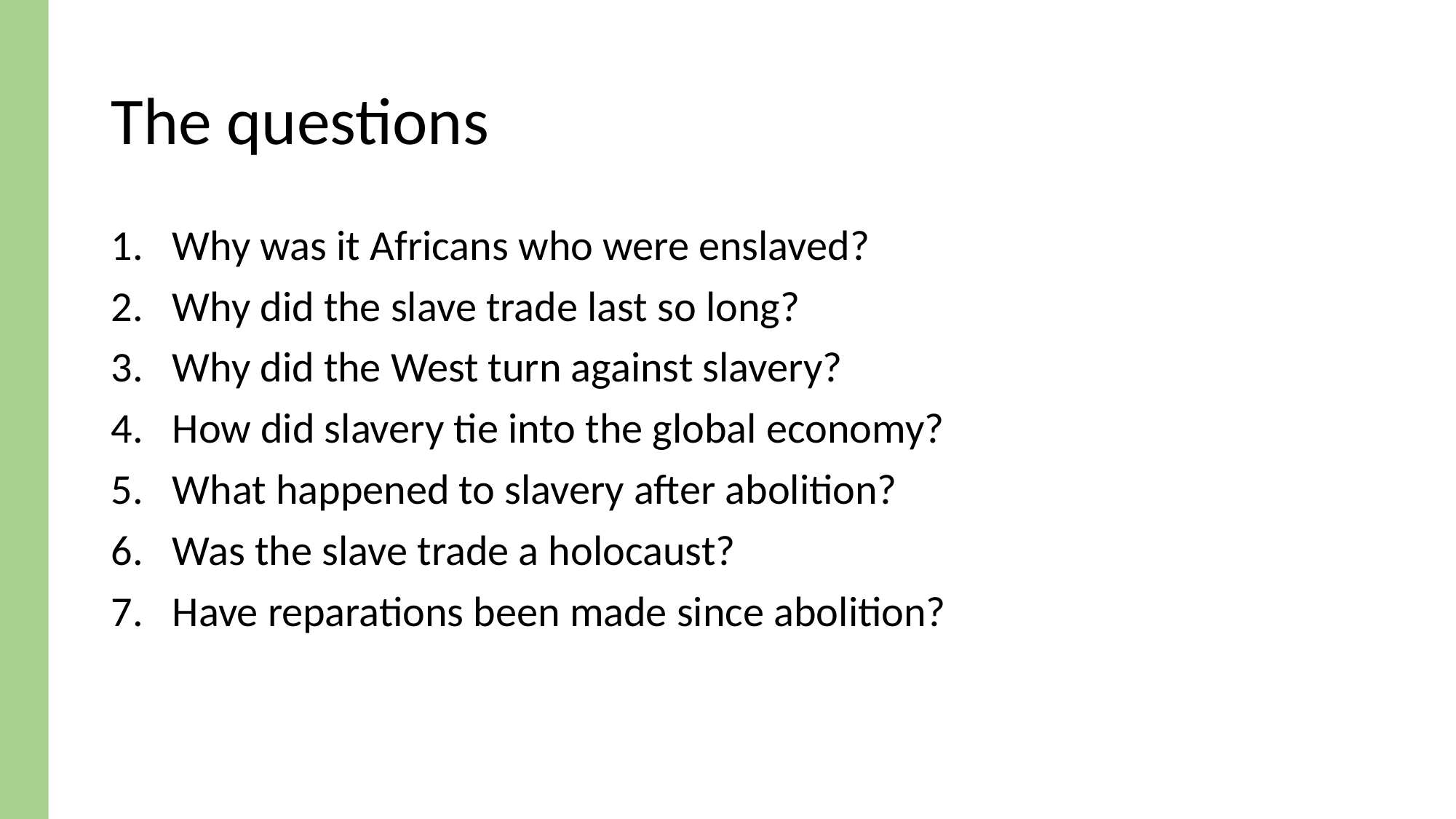

# The questions
Why was it Africans who were enslaved?
Why did the slave trade last so long?
Why did the West turn against slavery?
How did slavery tie into the global economy?
What happened to slavery after abolition?
Was the slave trade a holocaust?
Have reparations been made since abolition?